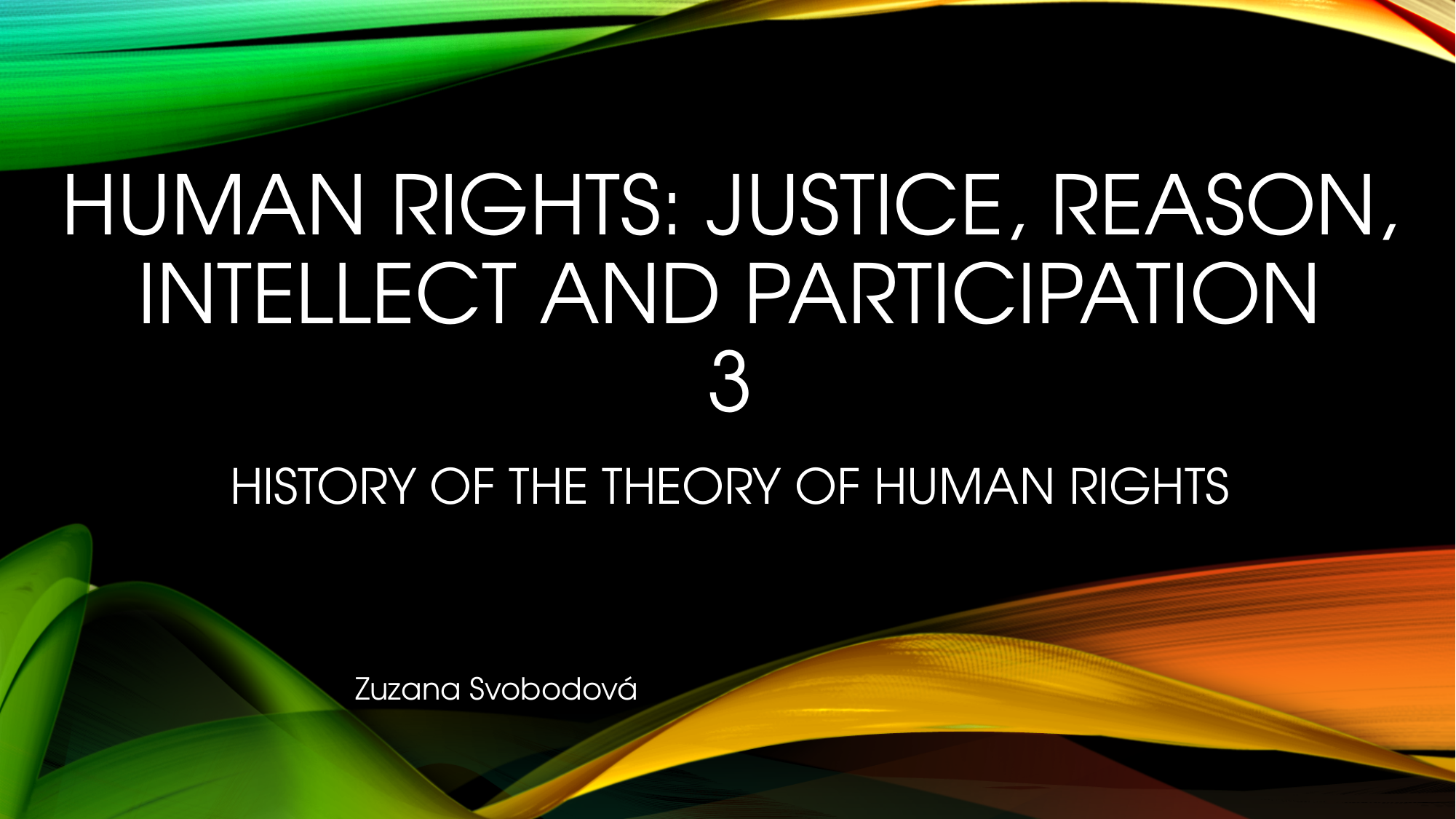

# Human Rights: Justice, Reason, Intellect and Participation 3 History of the theory of Human rights
Zuzana Svobodová